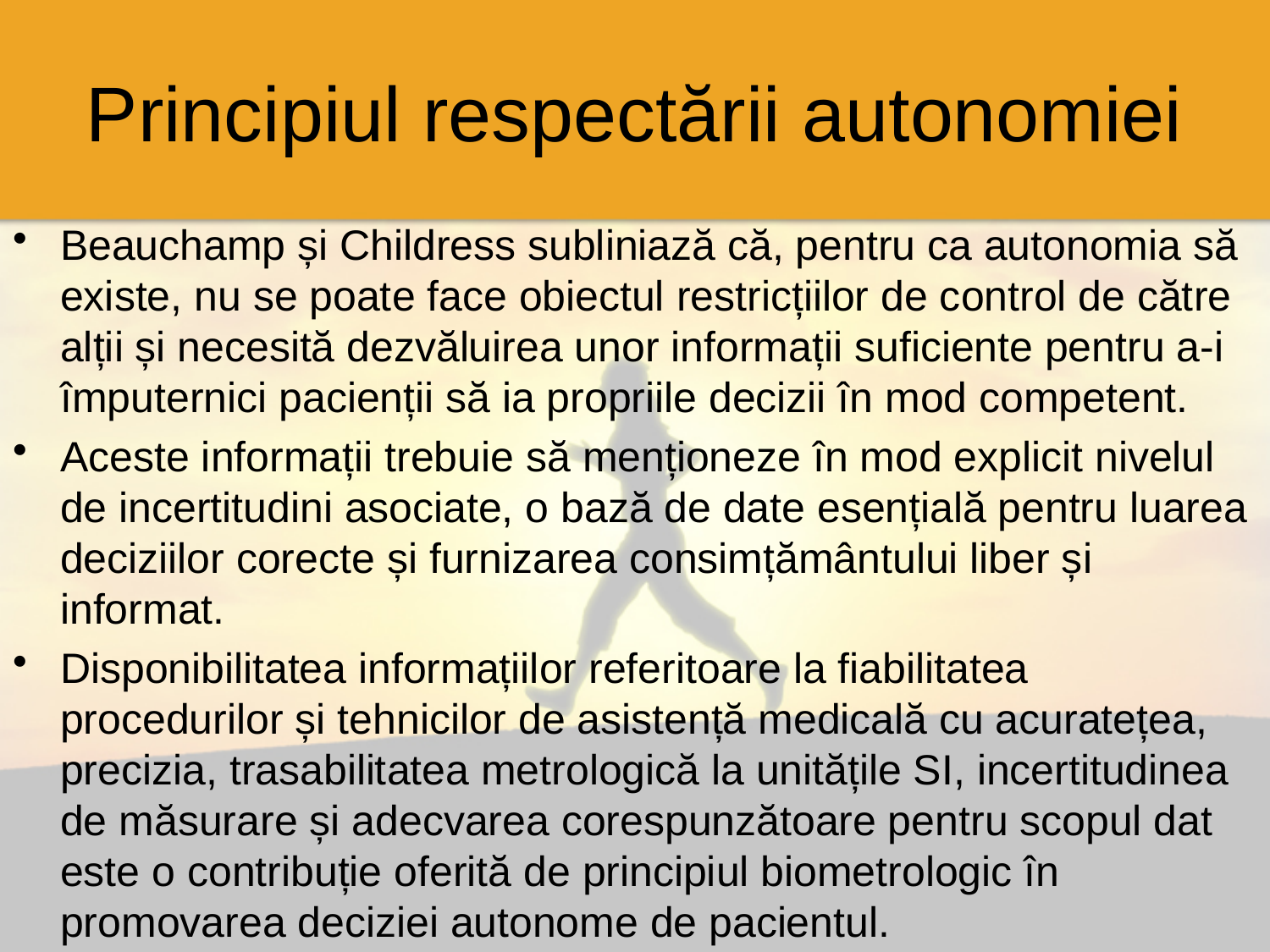

# Principiul respectării autonomiei
Beauchamp și Childress subliniază că, pentru ca autonomia să existe, nu se poate face obiectul restricțiilor de control de către alții și necesită dezvăluirea unor informații suficiente pentru a-i împuternici pacienții să ia propriile decizii în mod competent.
Aceste informații trebuie să menționeze în mod explicit nivelul de incertitudini asociate, o bază de date esențială pentru luarea deciziilor corecte și furnizarea consimțământului liber și informat.
Disponibilitatea informațiilor referitoare la fiabilitatea procedurilor și tehnicilor de asistență medicală cu acuratețea, precizia, trasabilitatea metrologică la unitățile SI, incertitudinea de măsurare și adecvarea corespunzătoare pentru scopul dat este o contribuție oferită de principiul biometrologic în promovarea deciziei autonome de pacientul.